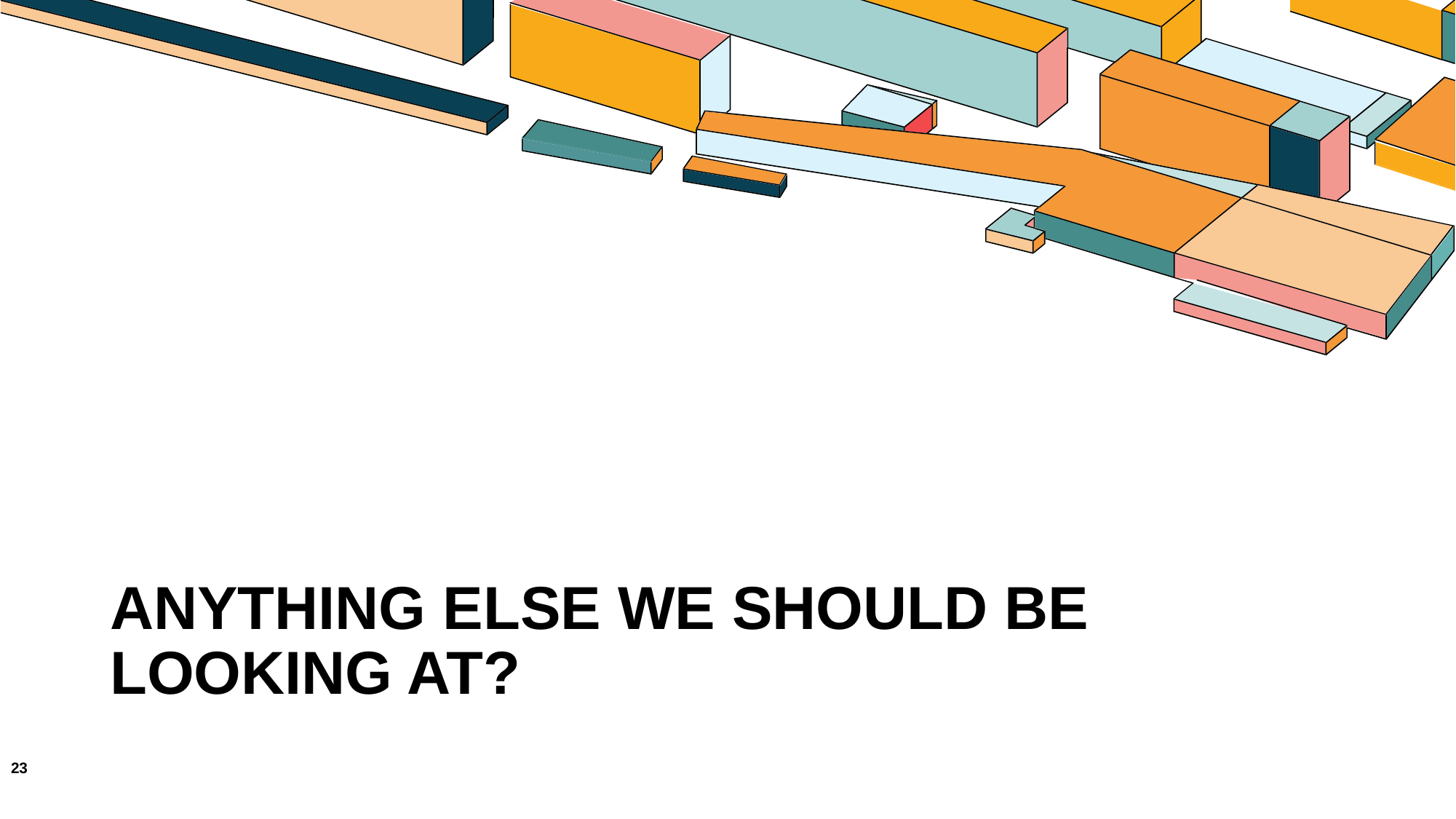

# Anything else we should be looking at?
23